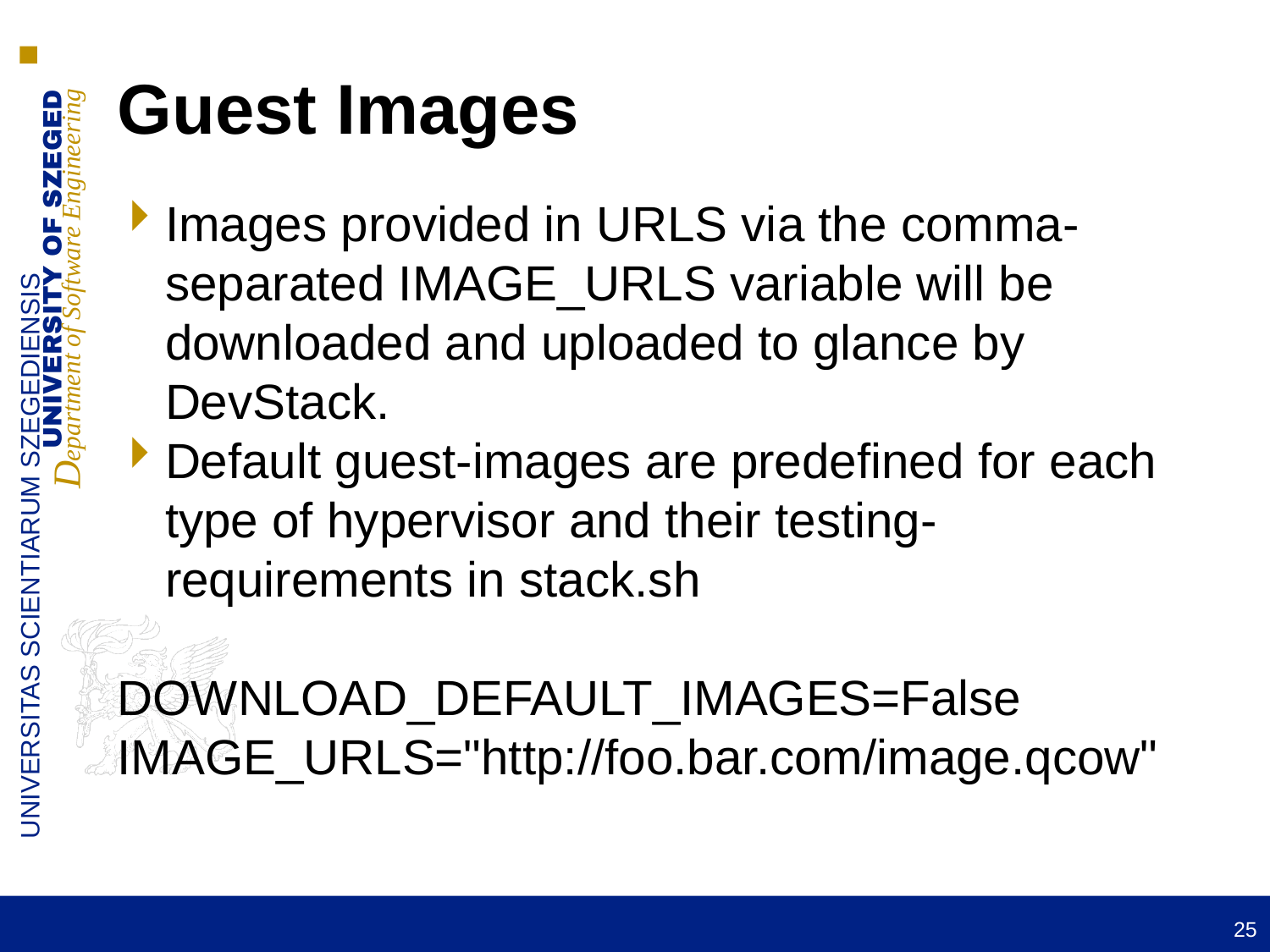

Guest Images
Images provided in URLS via the comma-separated IMAGE_URLS variable will be downloaded and uploaded to glance by DevStack.
Default guest-images are predefined for each type of hypervisor and their testing-requirements in stack.sh

DOWNLOAD_DEFAULT_IMAGES=False
IMAGE_URLS="http://foo.bar.com/image.qcow"

25